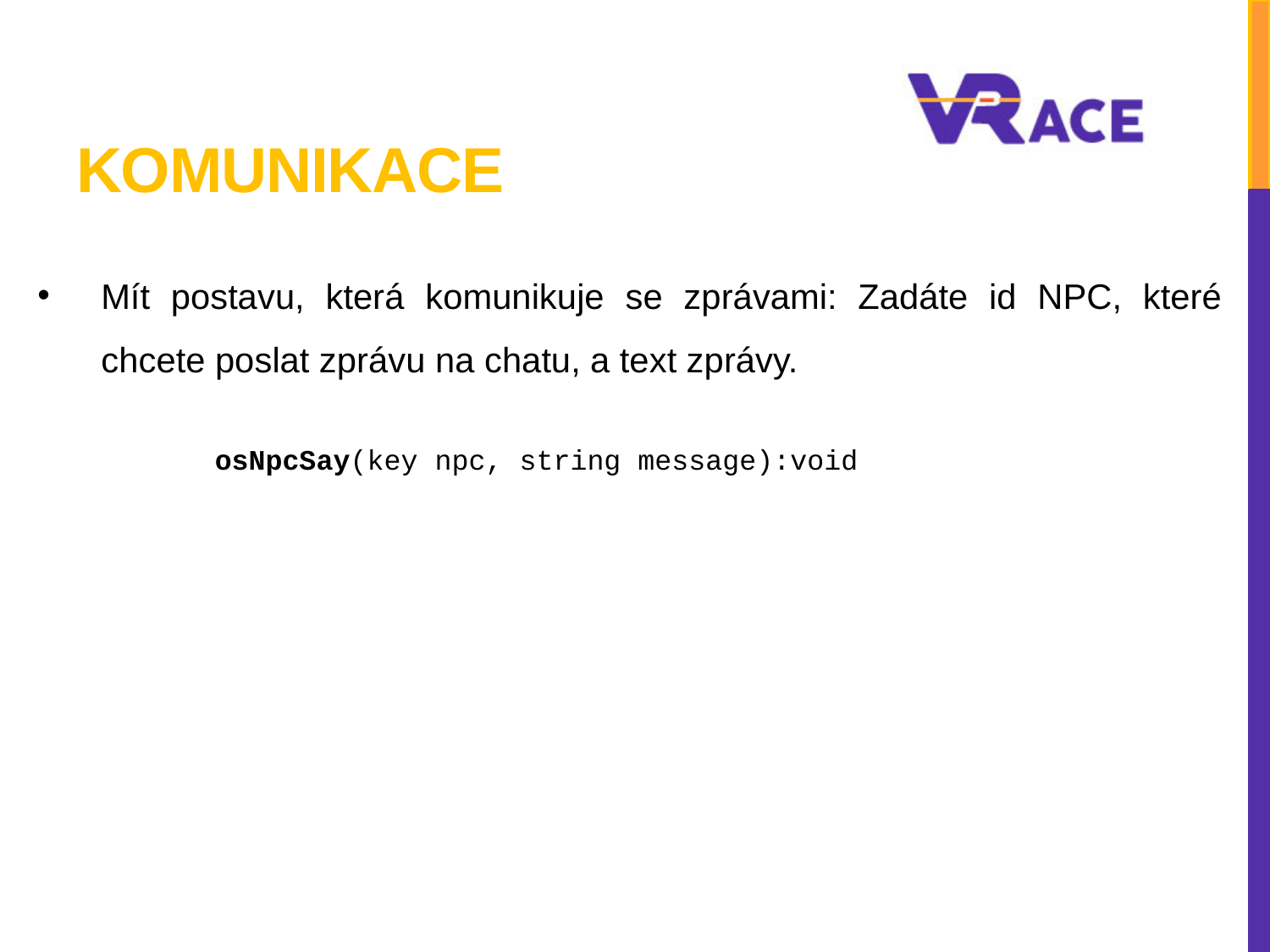

# KOMUNIKACE
Mít postavu, která komunikuje se zprávami: Zadáte id NPC, které chcete poslat zprávu na chatu, a text zprávy.
osNpcSay(key npc, string message):void